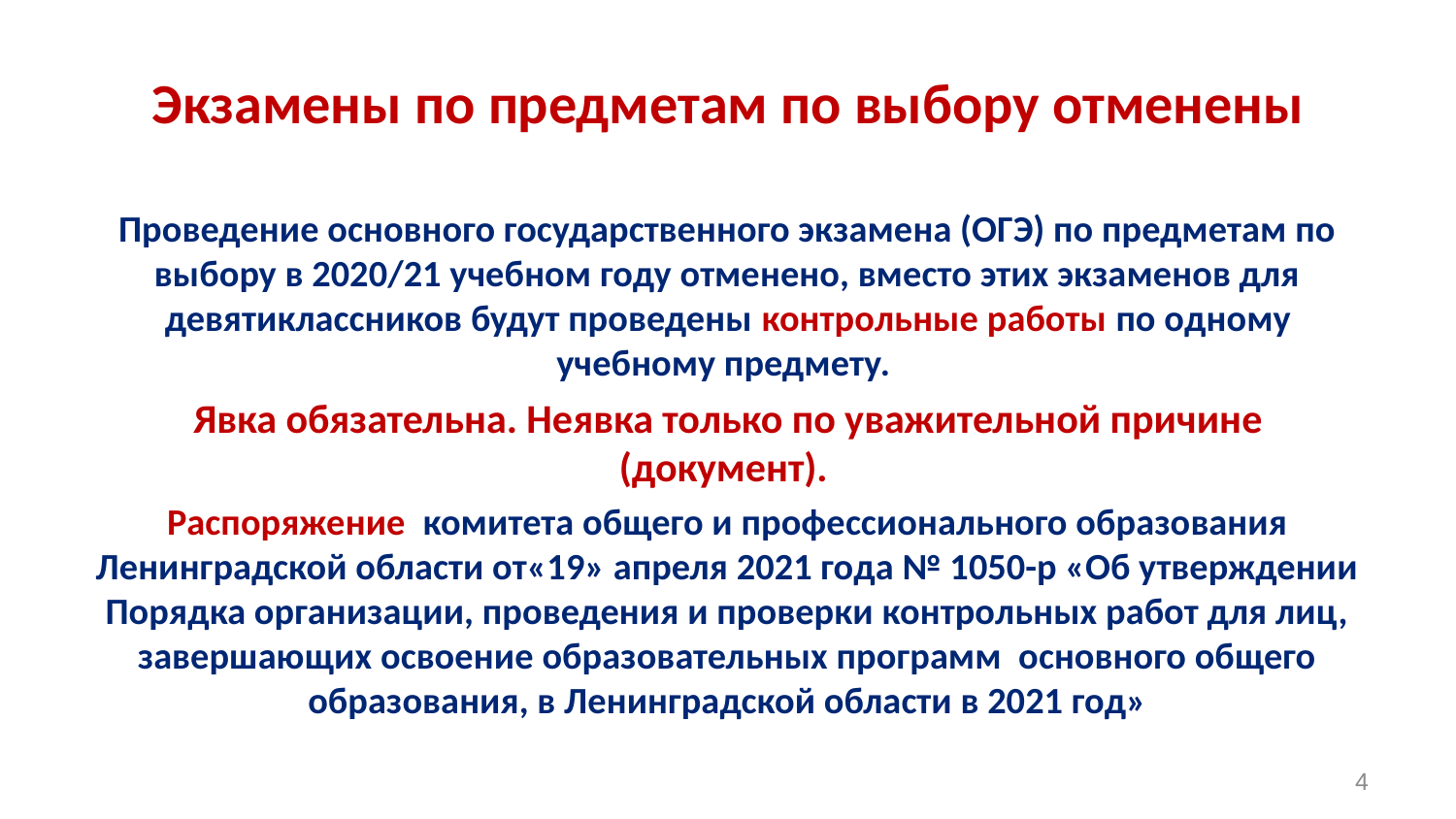

# Экзамены по предметам по выбору отменены

Проведение основного государственного экзамена (ОГЭ) по предметам по выбору в 2020/21 учебном году отменено, вместо этих экзаменов для девятиклассников будут проведены контрольные работы по одному учебному предмету.
Явка обязательна. Неявка только по уважительной причине (документ).
Распоряжение  комитета общего и профессионального образования Ленинградской области от«19» апреля 2021 года № 1050-р «Об утверждении Порядка организации, проведения и проверки контрольных работ для лиц, завершающих освоение образовательных программ  основного общего образования, в Ленинградской области в 2021 год»

4